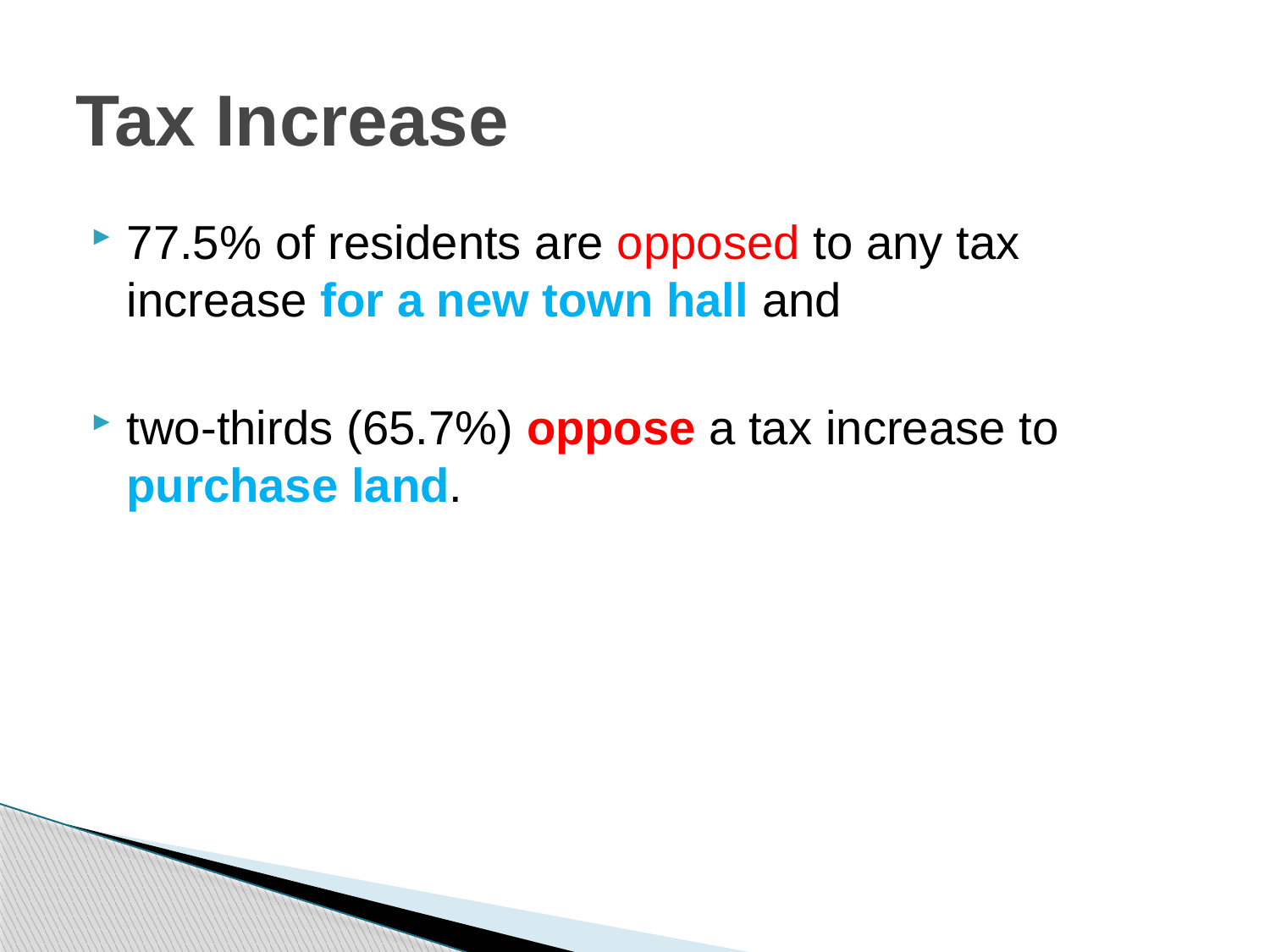

# Tax Increase
77.5% of residents are opposed to any tax increase for a new town hall and

two-thirds (65.7%) oppose a tax increase to purchase land.